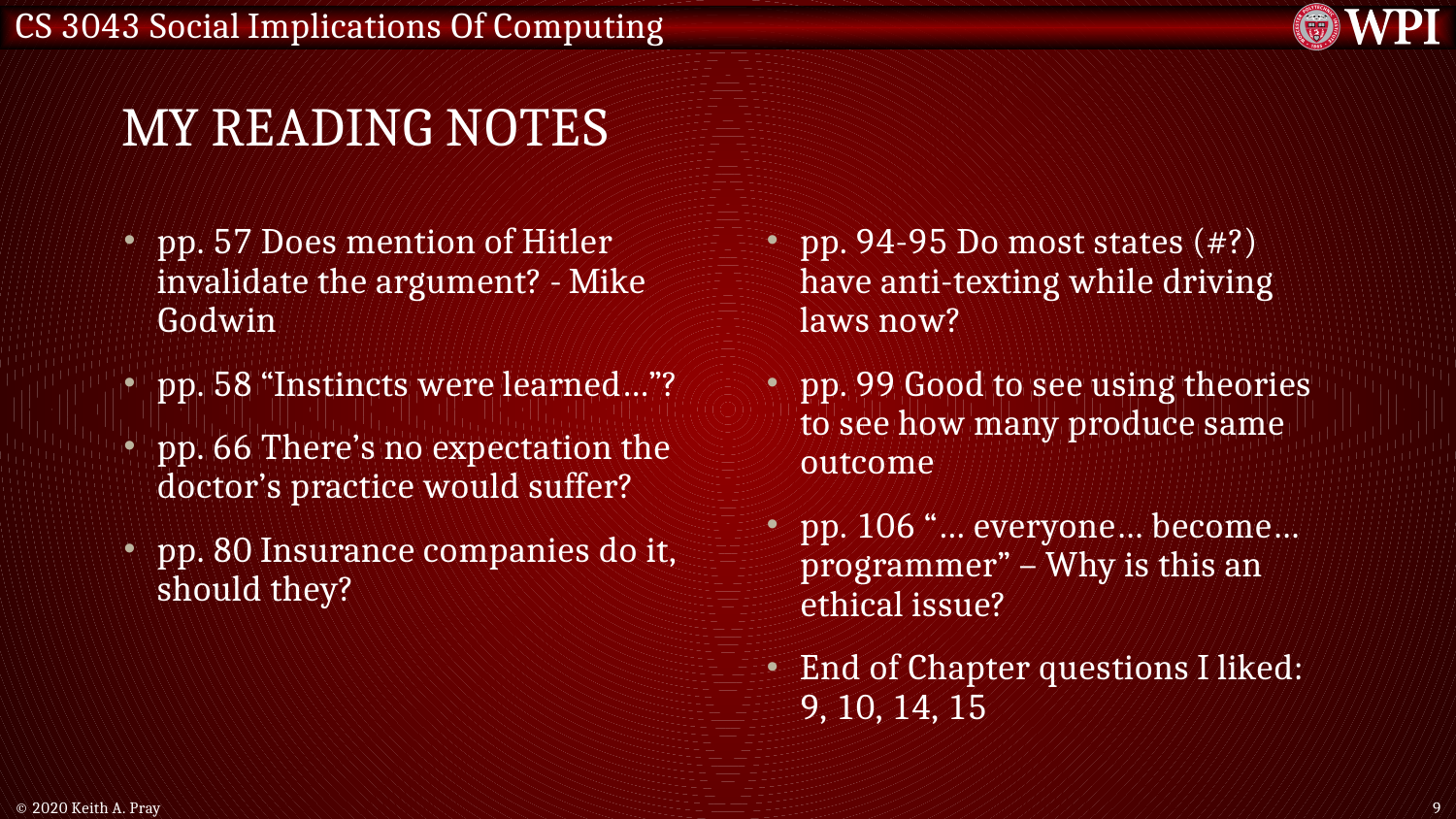

# My Reading Notes
pp. 57 Does mention of Hitler invalidate the argument? - Mike Godwin
pp. 58 “Instincts were learned…”?
pp. 66 There’s no expectation the doctor’s practice would suffer?
pp. 80 Insurance companies do it, should they?
pp. 94-95 Do most states (#?) have anti-texting while driving laws now?
pp. 99 Good to see using theories to see how many produce same outcome
pp. 106 “… everyone… become… programmer” – Why is this an ethical issue?
End of Chapter questions I liked: 9, 10, 14, 15
© 2020 Keith A. Pray
9